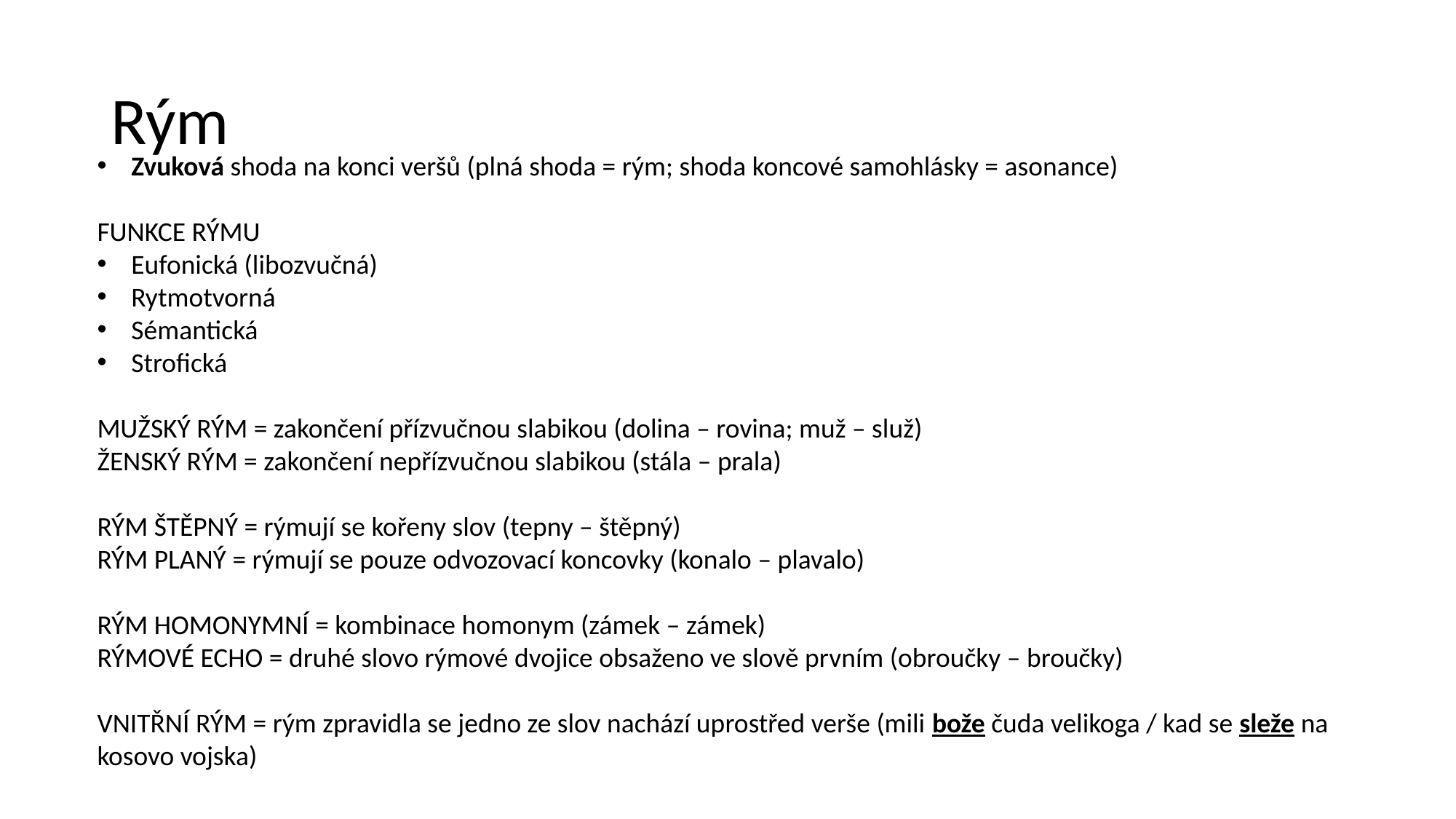

Rým
Zvuková shoda na konci veršů (plná shoda = rým; shoda koncové samohlásky = asonance)

FUNKCE RÝMU
Eufonická (libozvučná)
Rytmotvorná
Sémantická
Strofická

MUŽSKÝ RÝM = zakončení přízvučnou slabikou (dolina – rovina; muž – služ)
ŽENSKÝ RÝM = zakončení nepřízvučnou slabikou (stála – prala)

RÝM ŠTĚPNÝ = rýmují se kořeny slov (tepny – štěpný)
RÝM PLANÝ = rýmují se pouze odvozovací koncovky (konalo – plavalo)

RÝM HOMONYMNÍ = kombinace homonym (zámek – zámek)
RÝMOVÉ ECHO = druhé slovo rýmové dvojice obsaženo ve slově prvním (obroučky – broučky)

VNITŘNÍ RÝM = rým zpravidla se jedno ze slov nachází uprostřed verše (mili bože čuda velikoga / kad se sleže na kosovo vojska)